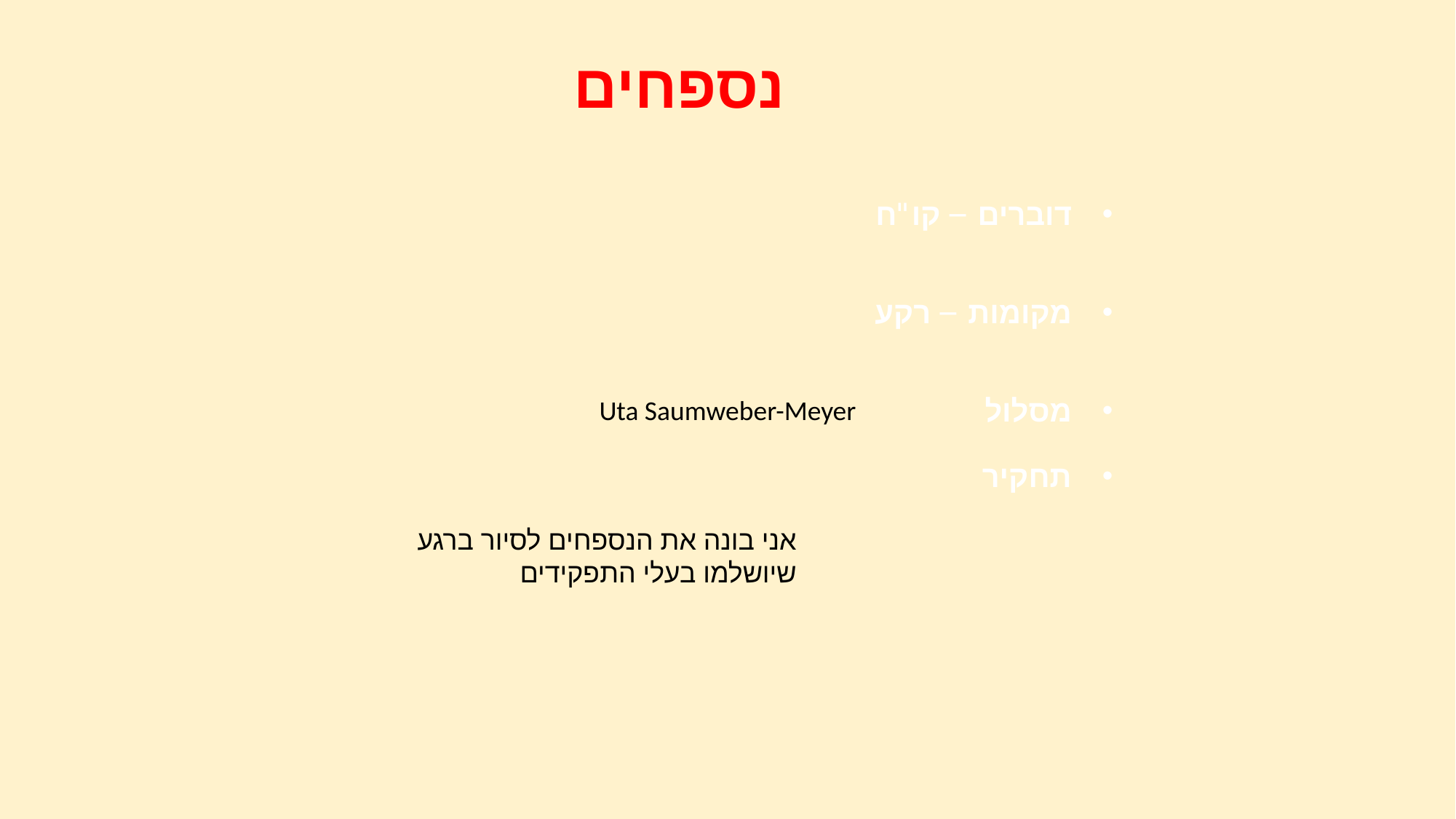

נספחים
דוברים – קו"ח

מקומות – רקע

מסלול

תחקיר

Uta Saumweber-Meyer
אני בונה את הנספחים לסיור ברגע שיושלמו בעלי התפקידים